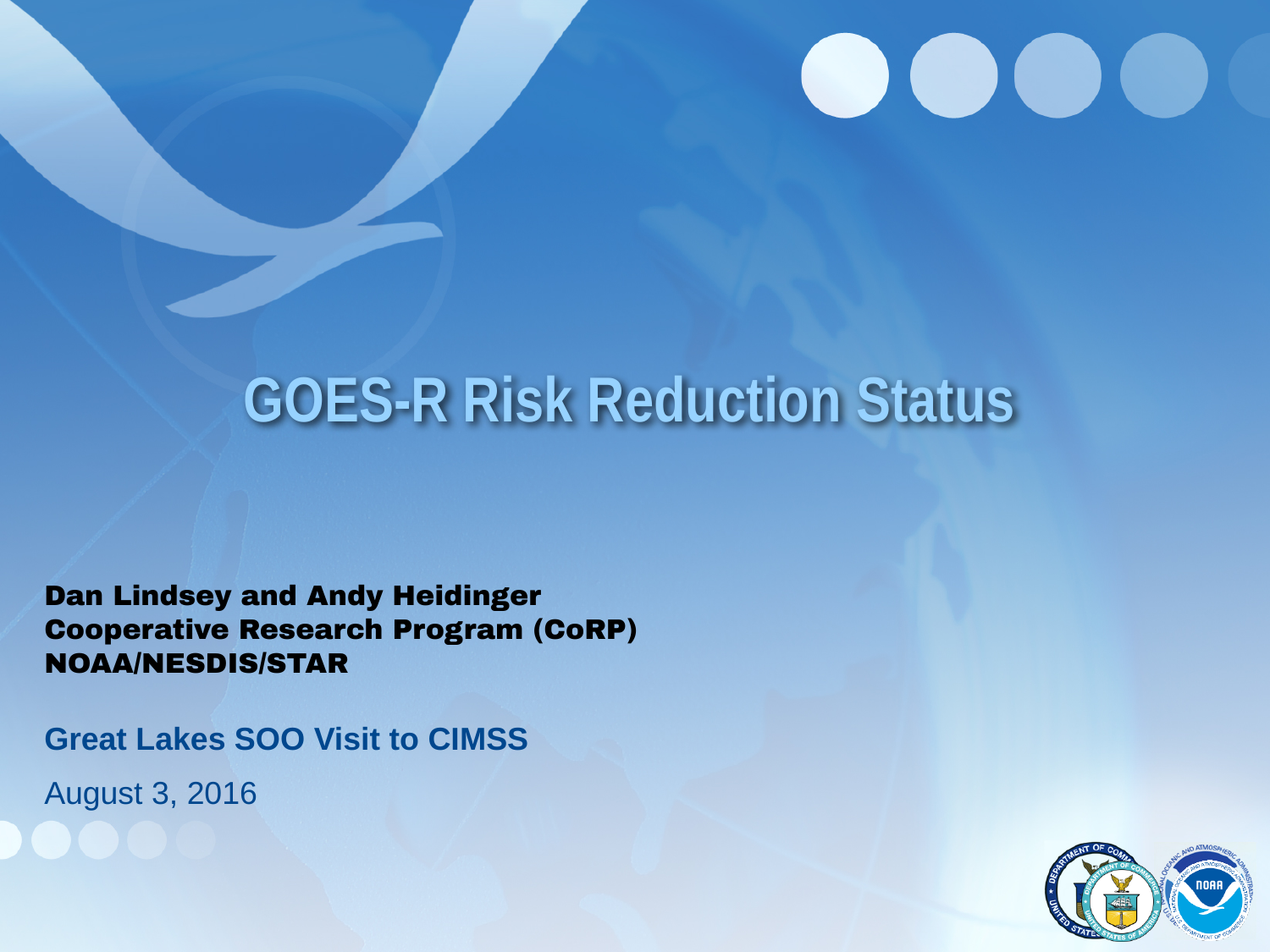

GOES-R Risk Reduction Status
Dan Lindsey and Andy Heidinger
Cooperative Research Program (CoRP)
NOAA/NESDIS/STAR
Great Lakes SOO Visit to CIMSS
August 3, 2016